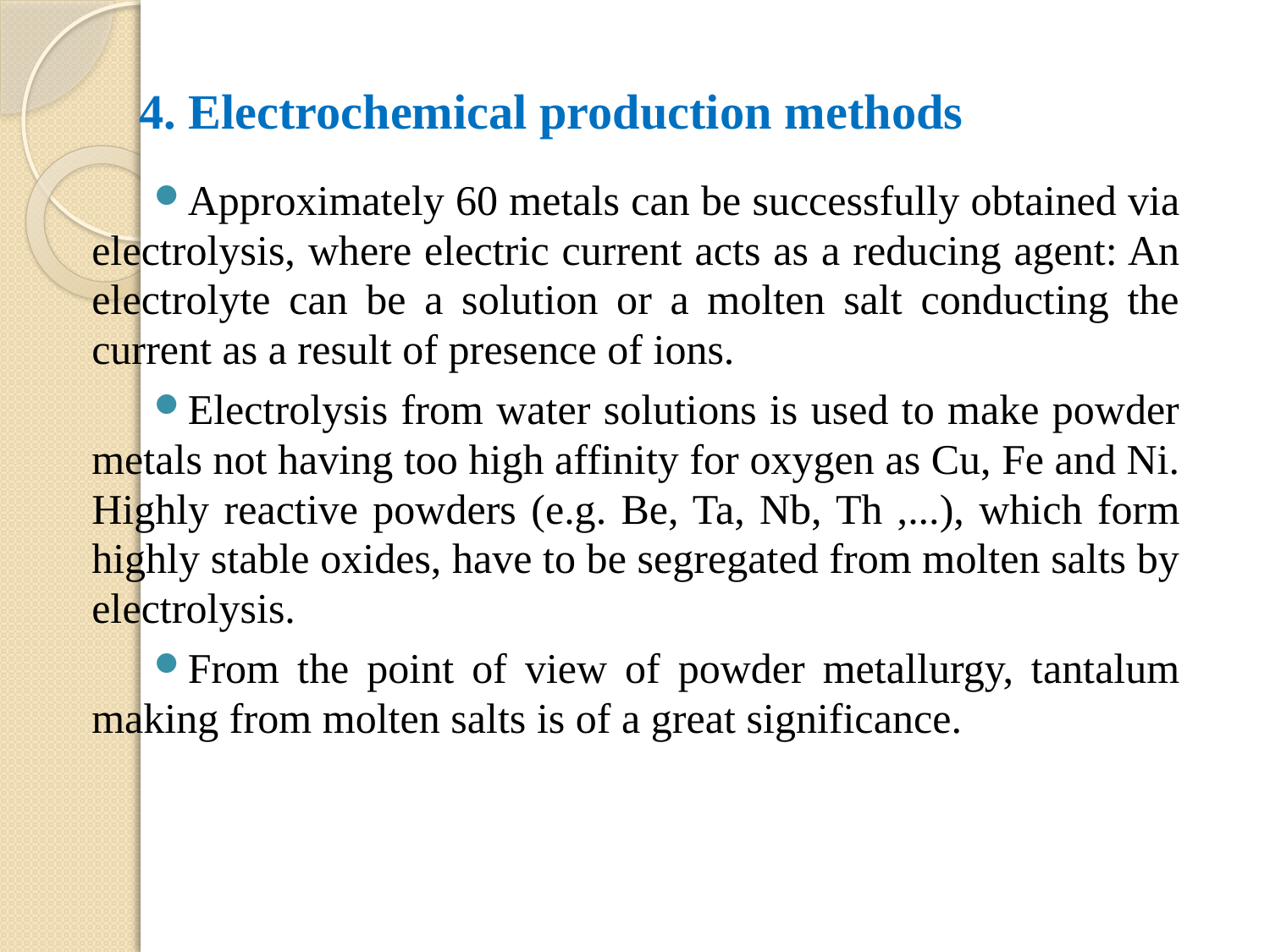

# 4. Electrochemical production methods
Approximately 60 metals can be successfully obtained via electrolysis, where electric current acts as a reducing agent: An electrolyte can be a solution or a molten salt conducting the current as a result of presence of ions.
Electrolysis from water solutions is used to make powder metals not having too high affinity for oxygen as Cu, Fe and Ni. Highly reactive powders (e.g. Be, Ta, Nb, Th ,...), which form highly stable oxides, have to be segregated from molten salts by electrolysis.
From the point of view of powder metallurgy, tantalum making from molten salts is of a great significance.